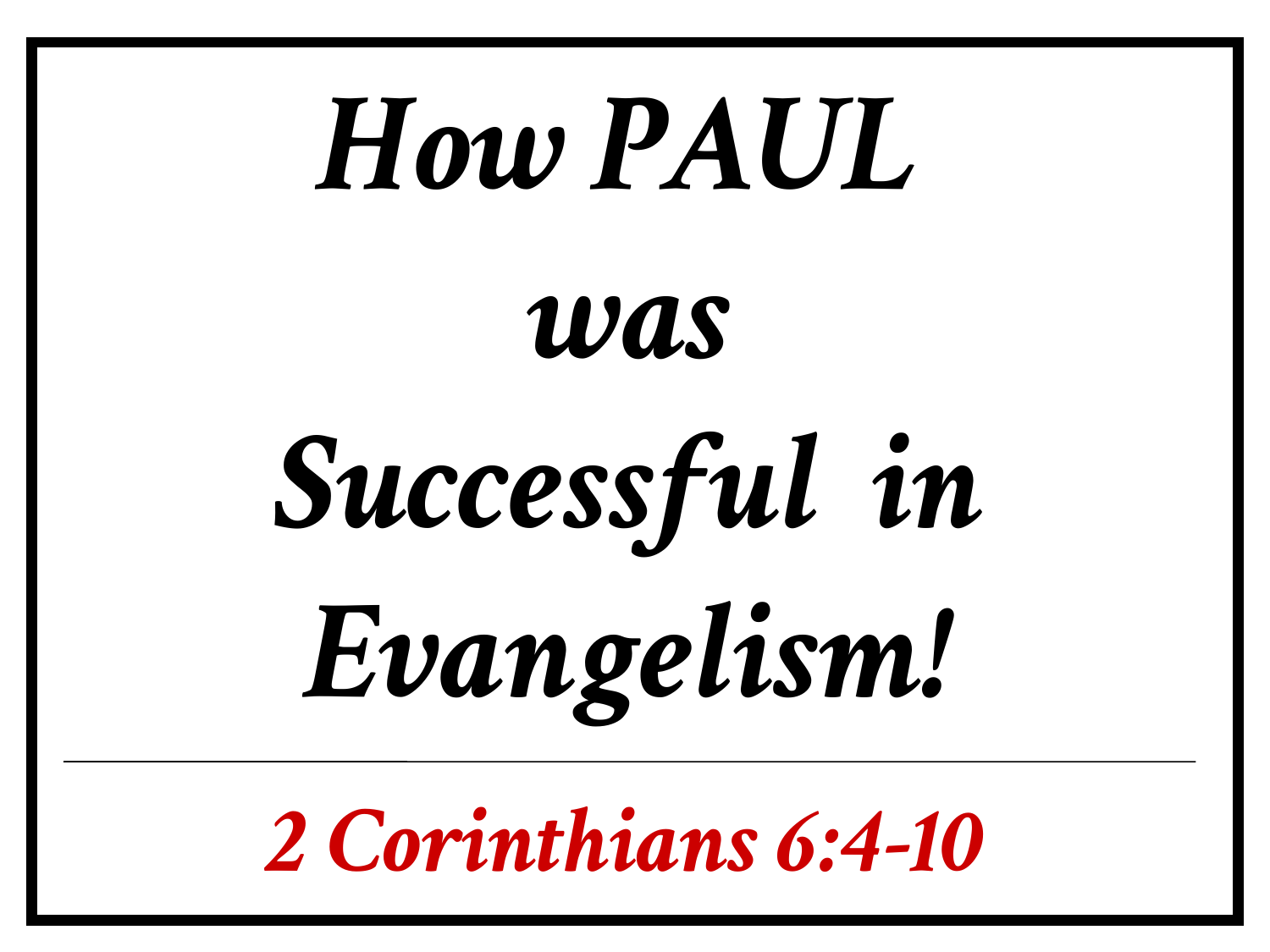

How PAUL
was
Successful  in
Evangelism!

2 Corinthians 6:4-10